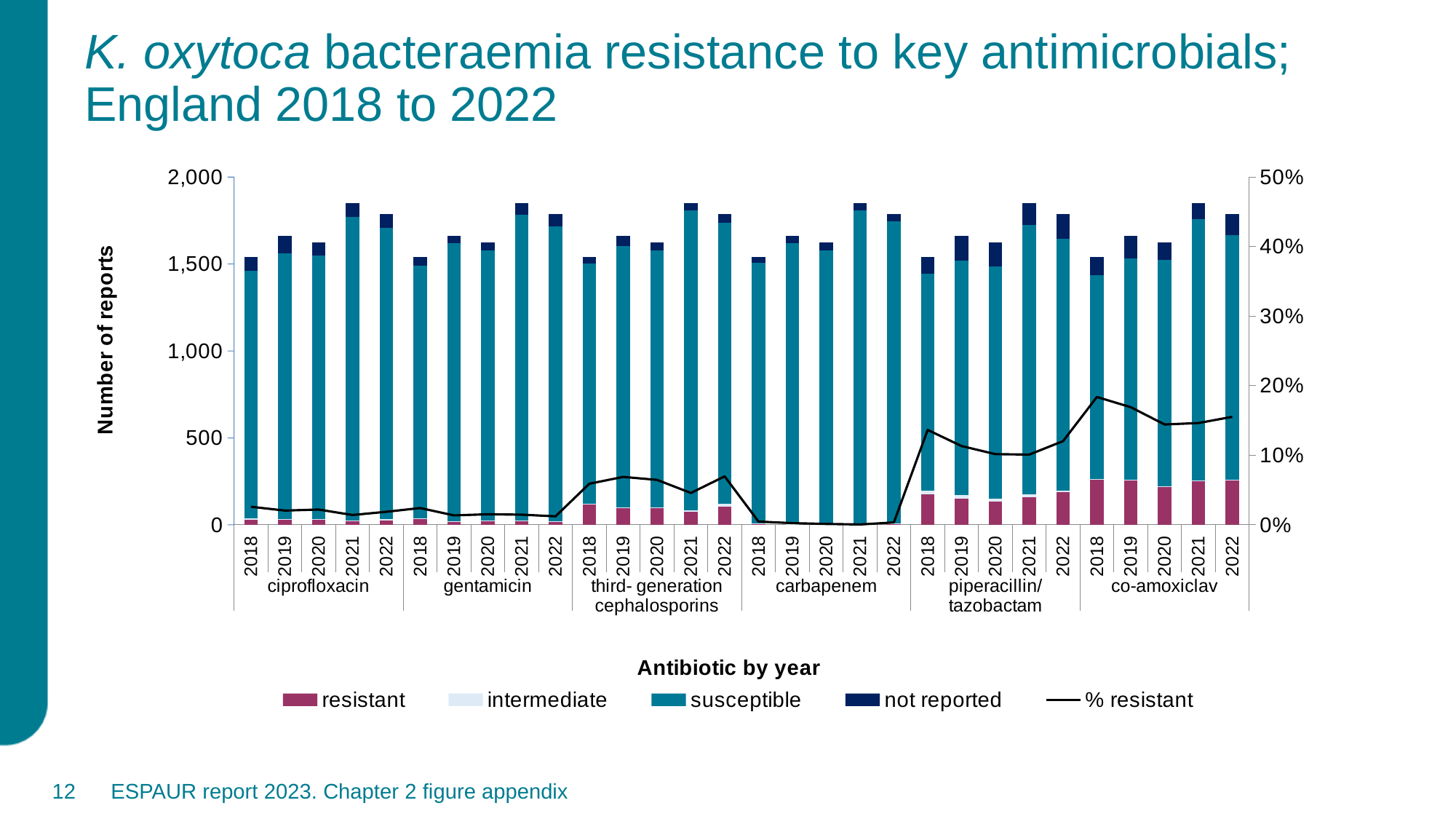

# K. oxytoca bacteraemia resistance to key antimicrobials; England 2018 to 2022

### Chart

| Category | resistant | intermediate | susceptible | not reported | % resistant |
|---|---|---|---|---|---|
| 2018 | 31.0 | 7.0 | 1425.0 | 77.0 | 0.025974025974025976 |
| 2019 | 27.0 | 5.0 | 1531.0 | 98.0 | 0.020473448496481125 |
| 2020 | 29.0 | 5.0 | 1513.0 | 76.0 | 0.02197802197802198 |
| 2021 | 20.0 | 5.0 | 1746.0 | 78.0 | 0.014116318464144552 |
| 2022 | 24.0 | 8.0 | 1674.0 | 80.0 | 0.01875732708089097 |
| 2018 | 34.0 | 2.0 | 1456.0 | 48.0 | 0.024128686327077747 |
| 2019 | 19.0 | 3.0 | 1599.0 | 40.0 | 0.013571869216533004 |
| 2020 | 19.0 | 5.0 | 1555.0 | 44.0 | 0.015199493350221659 |
| 2021 | 21.0 | 5.0 | 1756.0 | 67.0 | 0.014590347923681257 |
| 2022 | 16.0 | 5.0 | 1696.0 | 69.0 | 0.0122306348281887 |
| 2018 | 117.0 | 6.0 | 1379.0 | 38.0 | 0.05909389363099146 |
| 2019 | 94.0 | 8.0 | 1503.0 | 56.0 | 0.0688723835246455 |
| 2020 | 95.0 | 7.0 | 1477.0 | 44.0 | 0.06459784673844206 |
| 2021 | 75.0 | 8.0 | 1727.0 | 39.0 | 0.04585635359116022 |
| 2022 | 105.0 | 16.0 | 1615.0 | 50.0 | 0.06970046082949309 |
| 2018 | 3.0 | 4.0 | 1498.0 | 35.0 | 0.004651162790697674 |
| 2019 | 2.0 | 2.0 | 1616.0 | 41.0 | 0.0024691358024691358 |
| 2020 | 2.0 | 0.0 | 1575.0 | 46.0 | 0.0012682308180088776 |
| 2021 | 0.0 | 1.0 | 1807.0 | 41.0 | 0.0005530973451327434 |
| 2022 | 5.0 | 1.0 | 1738.0 | 42.0 | 0.0034403669724770644 |
| 2018 | 175.0 | 22.0 | 1246.0 | 97.0 | 0.1365211365211365 |
| 2019 | 150.0 | 22.0 | 1347.0 | 142.0 | 0.11323238973008558 |
| 2020 | 132.0 | 19.0 | 1335.0 | 137.0 | 0.1016150740242261 |
| 2021 | 160.0 | 14.0 | 1549.0 | 126.0 | 0.10098665118978525 |
| 2022 | 189.0 | 9.0 | 1448.0 | 140.0 | 0.12029161603888214 |
| 2018 | 263.0 | 1.0 | 1172.0 | 104.0 | 0.18384401114206128 |
| 2019 | 258.0 | 1.0 | 1272.0 | 130.0 | 0.16917047681254083 |
| 2020 | 217.0 | 3.0 | 1304.0 | 99.0 | 0.14435695538057744 |
| 2021 | 256.0 | 1.0 | 1499.0 | 93.0 | 0.14635535307517084 |
| 2022 | 256.0 | 3.0 | 1408.0 | 119.0 | 0.15536892621475704 |
12
ESPAUR report 2023. Chapter 2 figure appendix